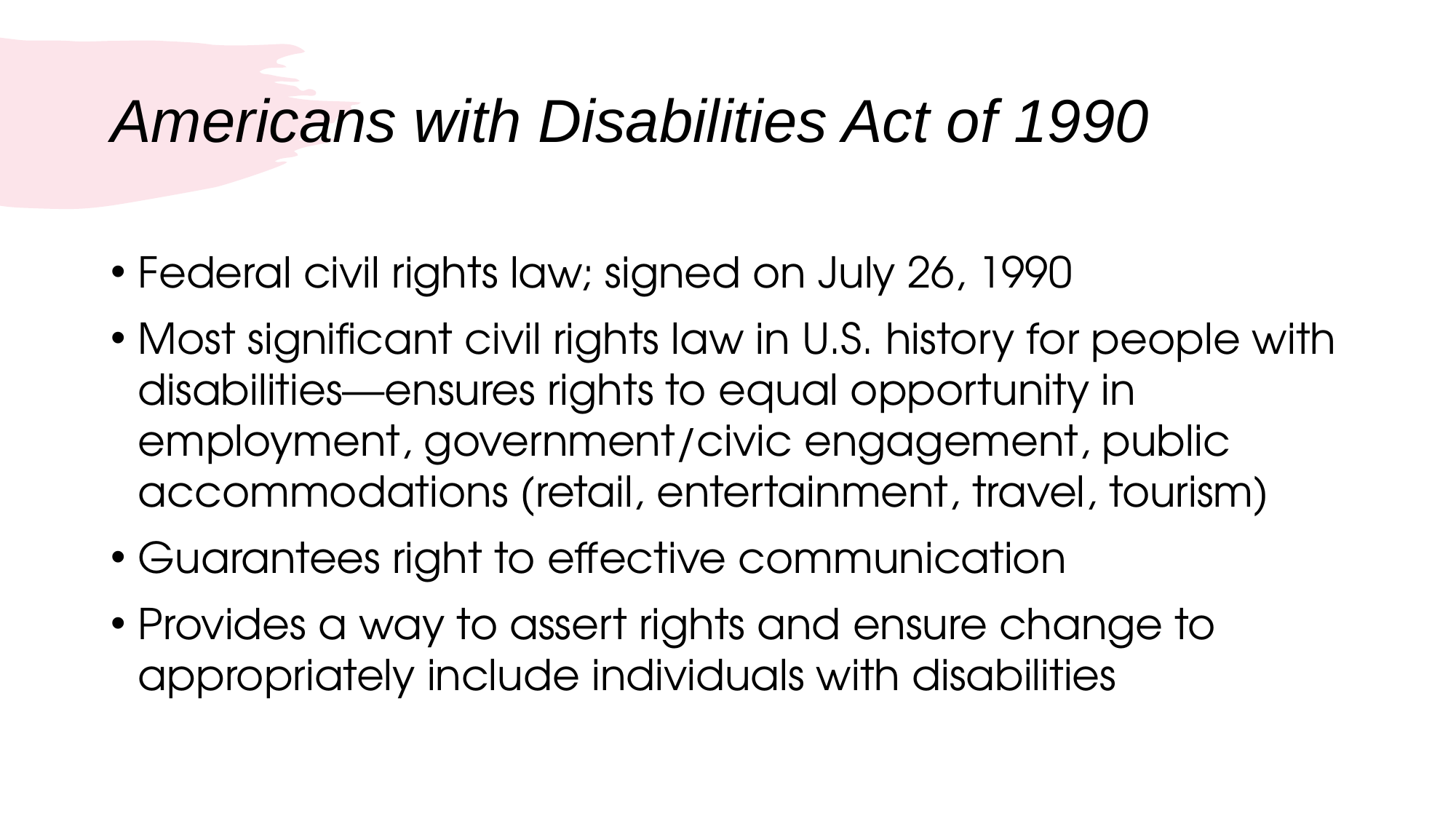

# Americans with Disabilities Act of 1990
Federal civil rights law; signed on July 26, 1990
Most significant civil rights law in U.S. history for people with disabilities—ensures rights to equal opportunity in employment, government/civic engagement, public accommodations (retail, entertainment, travel, tourism)
Guarantees right to effective communication
Provides a way to assert rights and ensure change to appropriately include individuals with disabilities